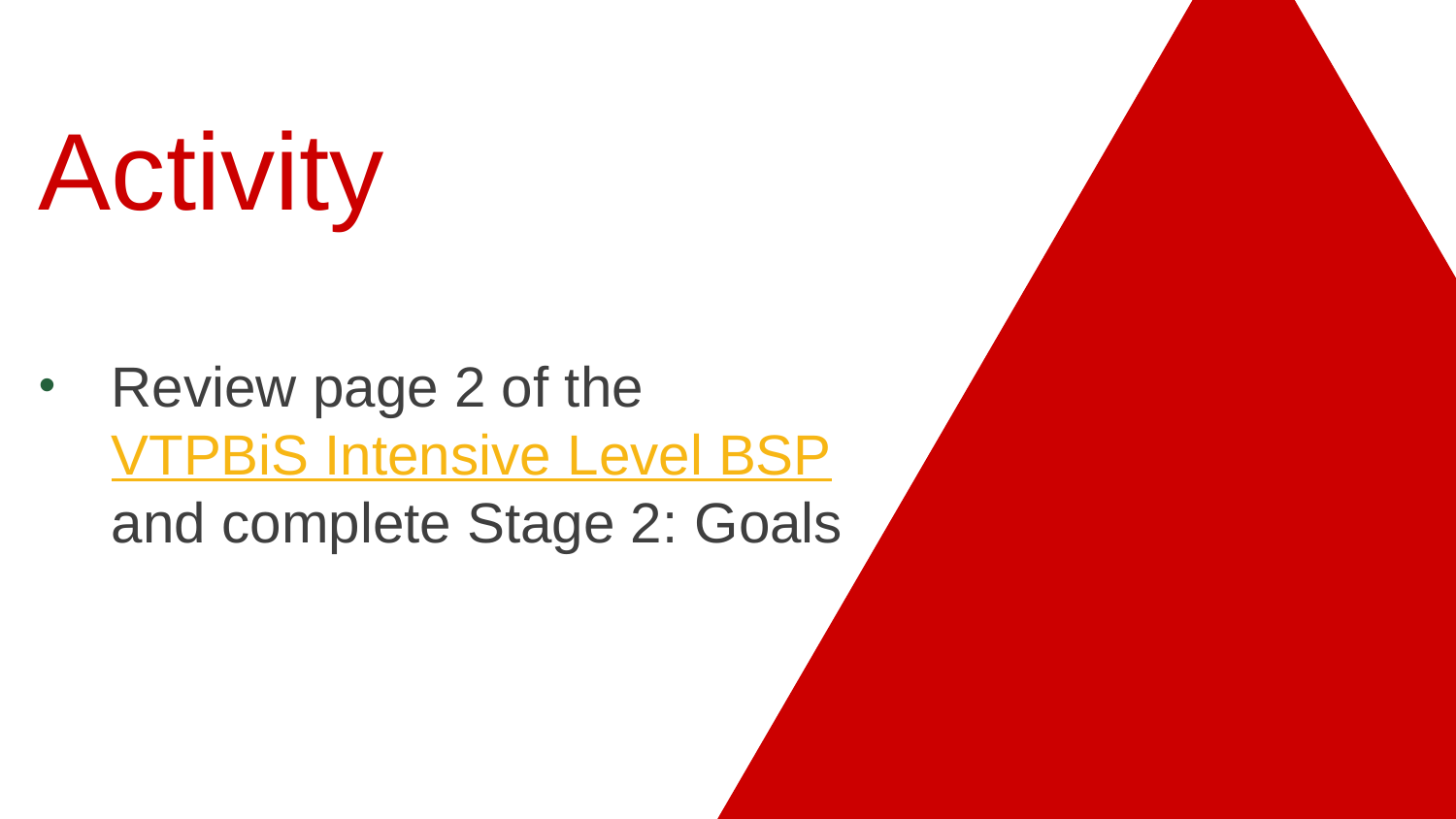

# Activity

Review page 2 of the VTPBiS Intensive Level BSP and complete Stage 2: Goals